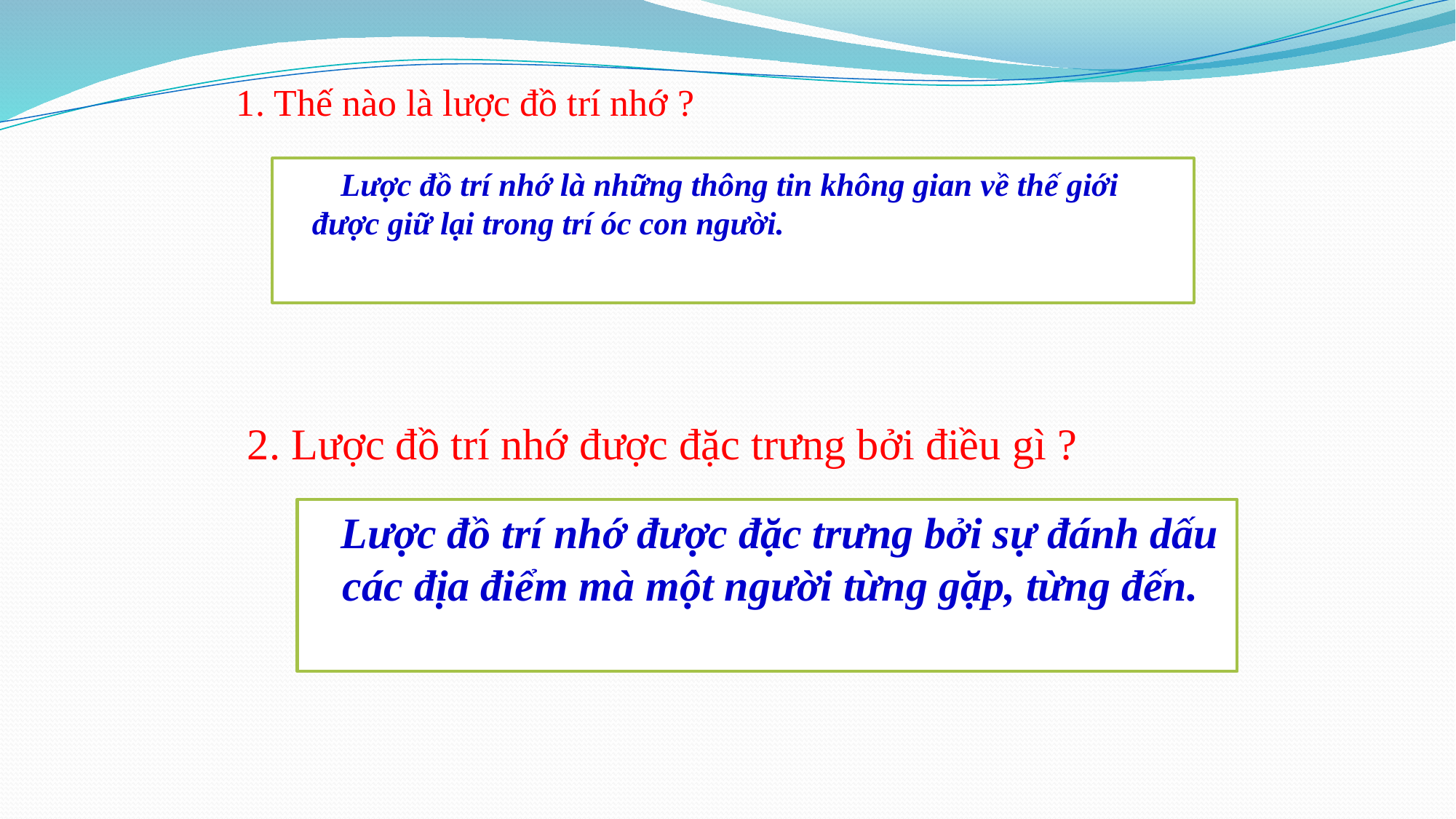

# 1. Thế nào là lược đồ trí nhớ ?
       Lược đồ trí nhớ là những thông tin không gian về thế giới được giữ lại trong trí óc con người.

2. Lược đồ trí nhớ được đặc trưng bởi điều gì ?
   Lược đồ trí nhớ được đặc trưng bởi sự đánh dấu các địa điểm mà một người từng gặp, từng đến.